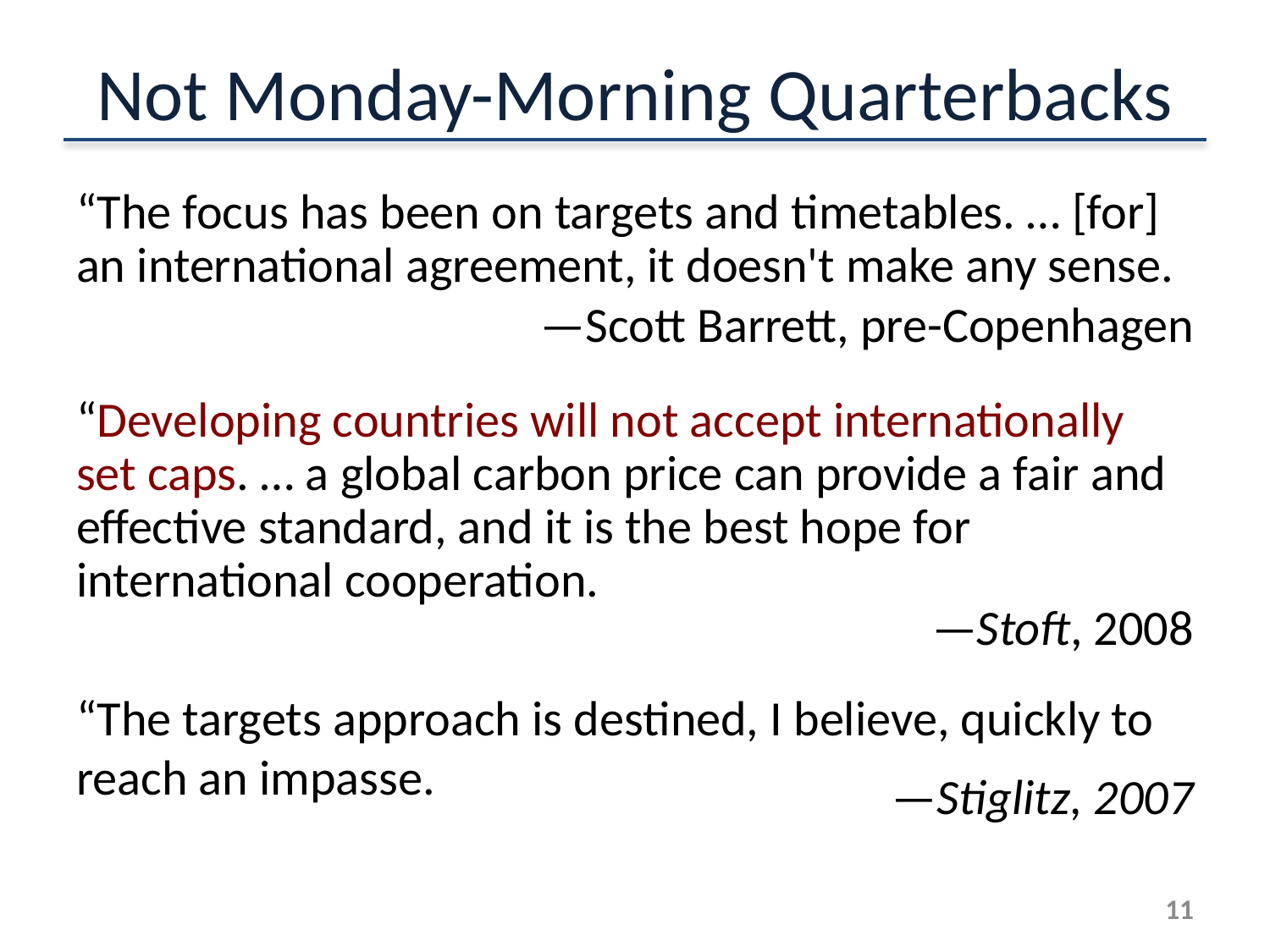

# Not Monday-Morning Quarterbacks
“The focus has been on targets and timetables. … [for] an international agreement, it doesn't make any sense.
—Scott Barrett, pre-Copenhagen
“Developing countries will not accept internationally set caps. … a global carbon price can provide a fair and effective standard, and it is the best hope for international cooperation.
—Stoft, 2008
“The targets approach is destined, I believe, quickly to reach an impasse.
—Stiglitz, 2007

11